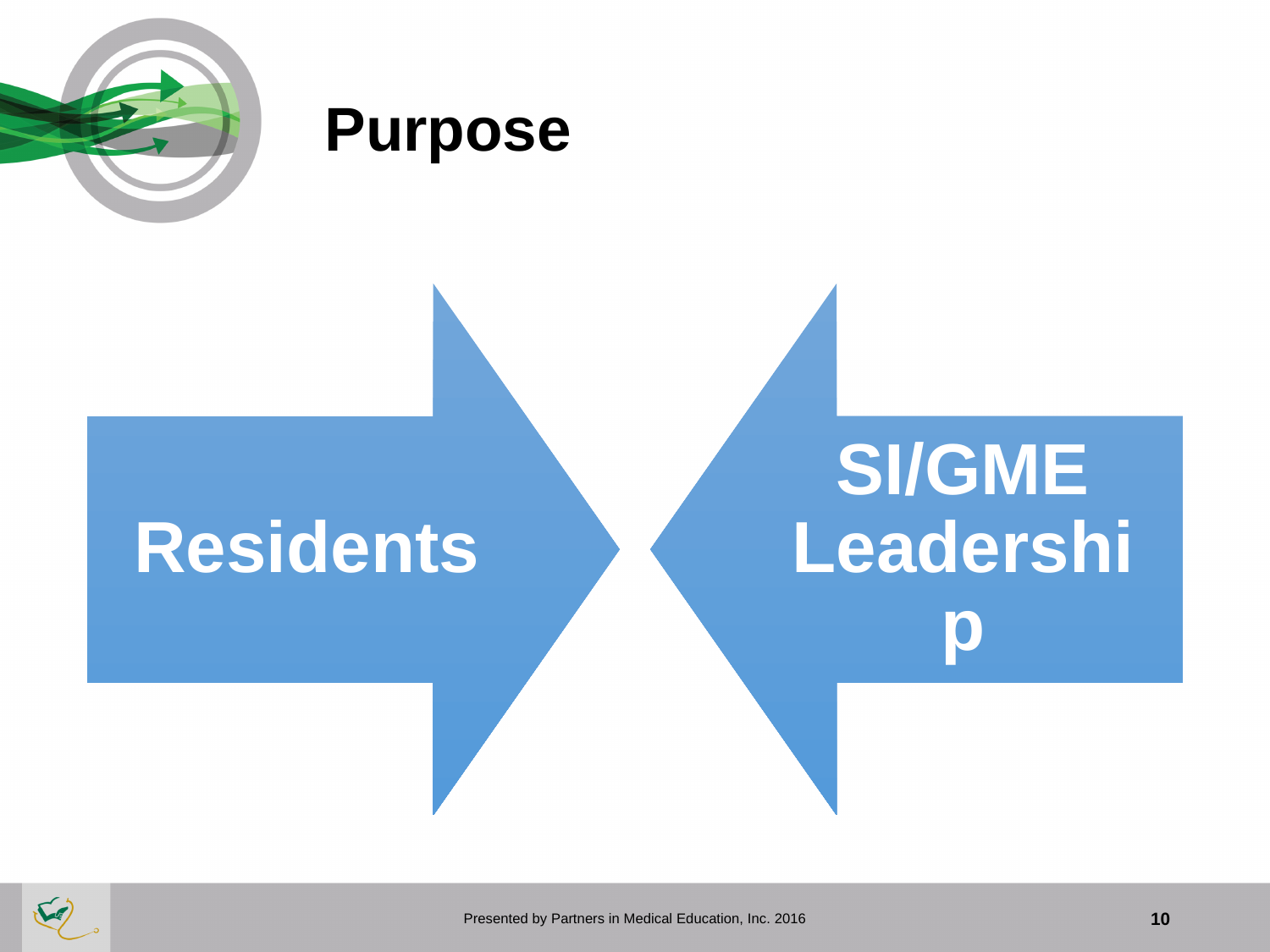

# Purpose
Residents
SI/GME Leadership
Presented by Partners in Medical Education, Inc. 2016
10